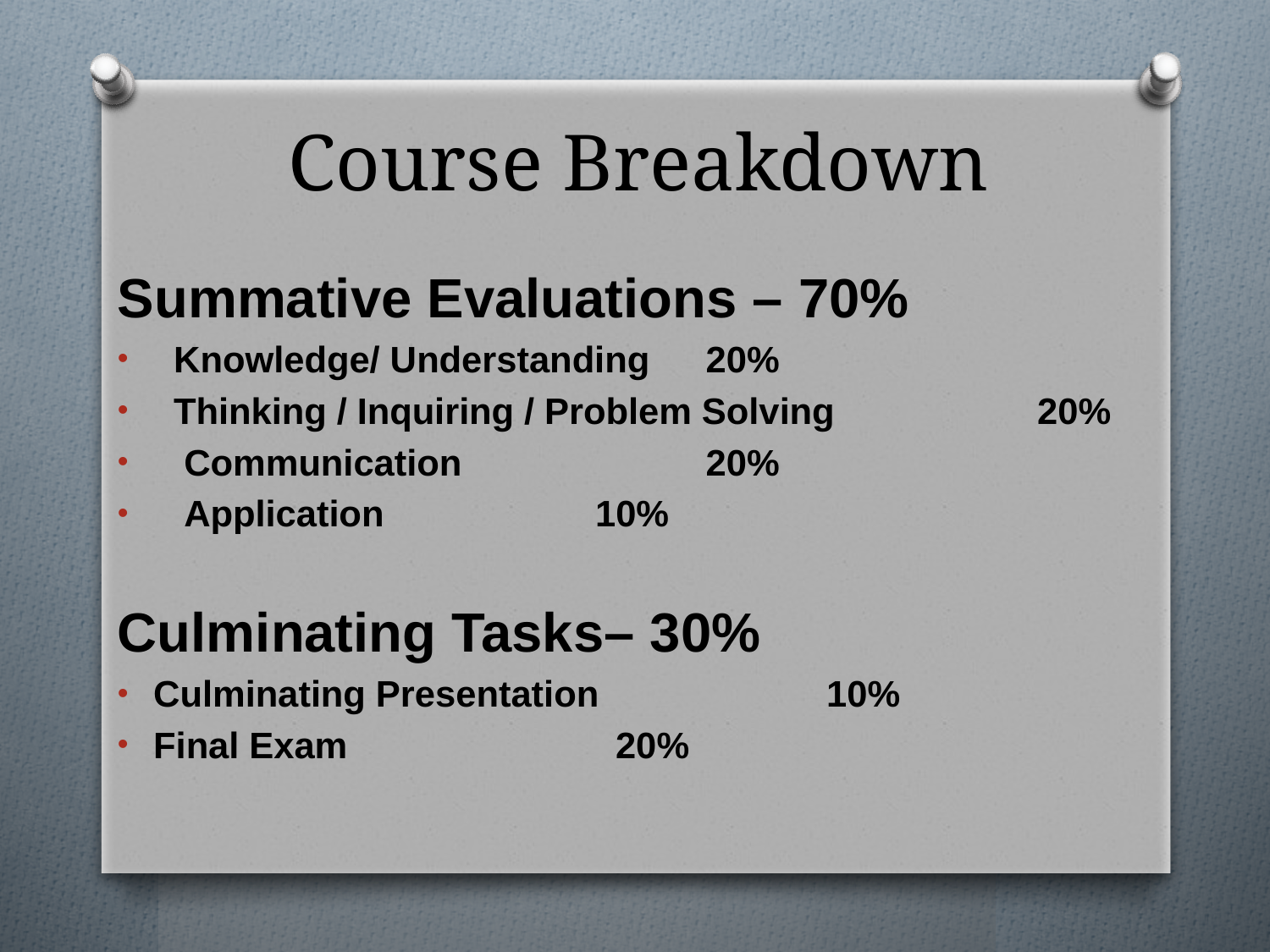

# Course Breakdown
Summative Evaluations – 70%
  Knowledge/ Understanding				20%
  Thinking / Inquiring / Problem Solving          	20%
   Communication			           		20%
   Application				          		10%

Culminating Tasks– 30%
Culminating Presentation		         		 10%
Final Exam			        	          		  20%